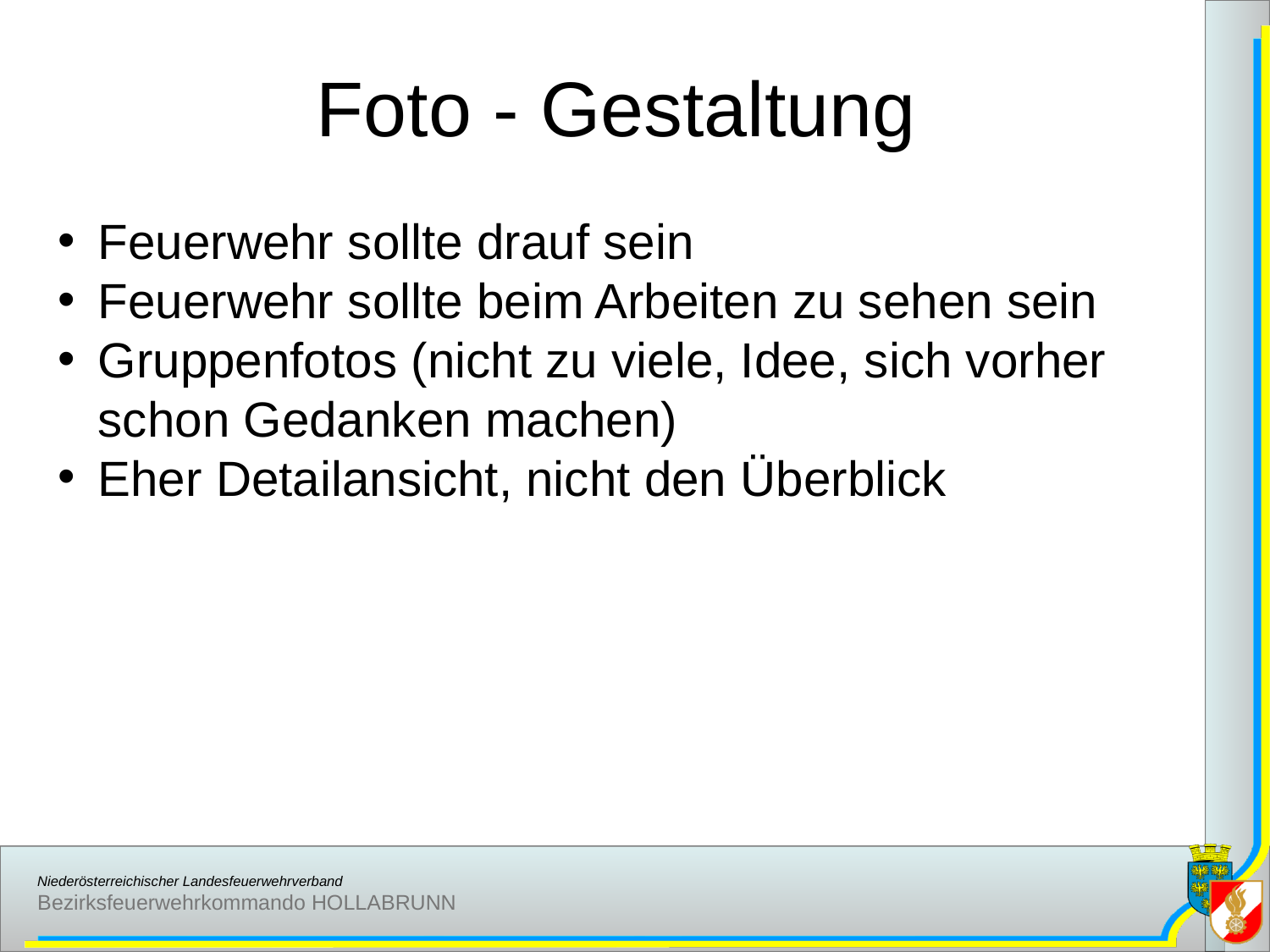

# Foto - Gestaltung
Feuerwehr sollte drauf sein
Feuerwehr sollte beim Arbeiten zu sehen sein
Gruppenfotos (nicht zu viele, Idee, sich vorher schon Gedanken machen)
Eher Detailansicht, nicht den Überblick